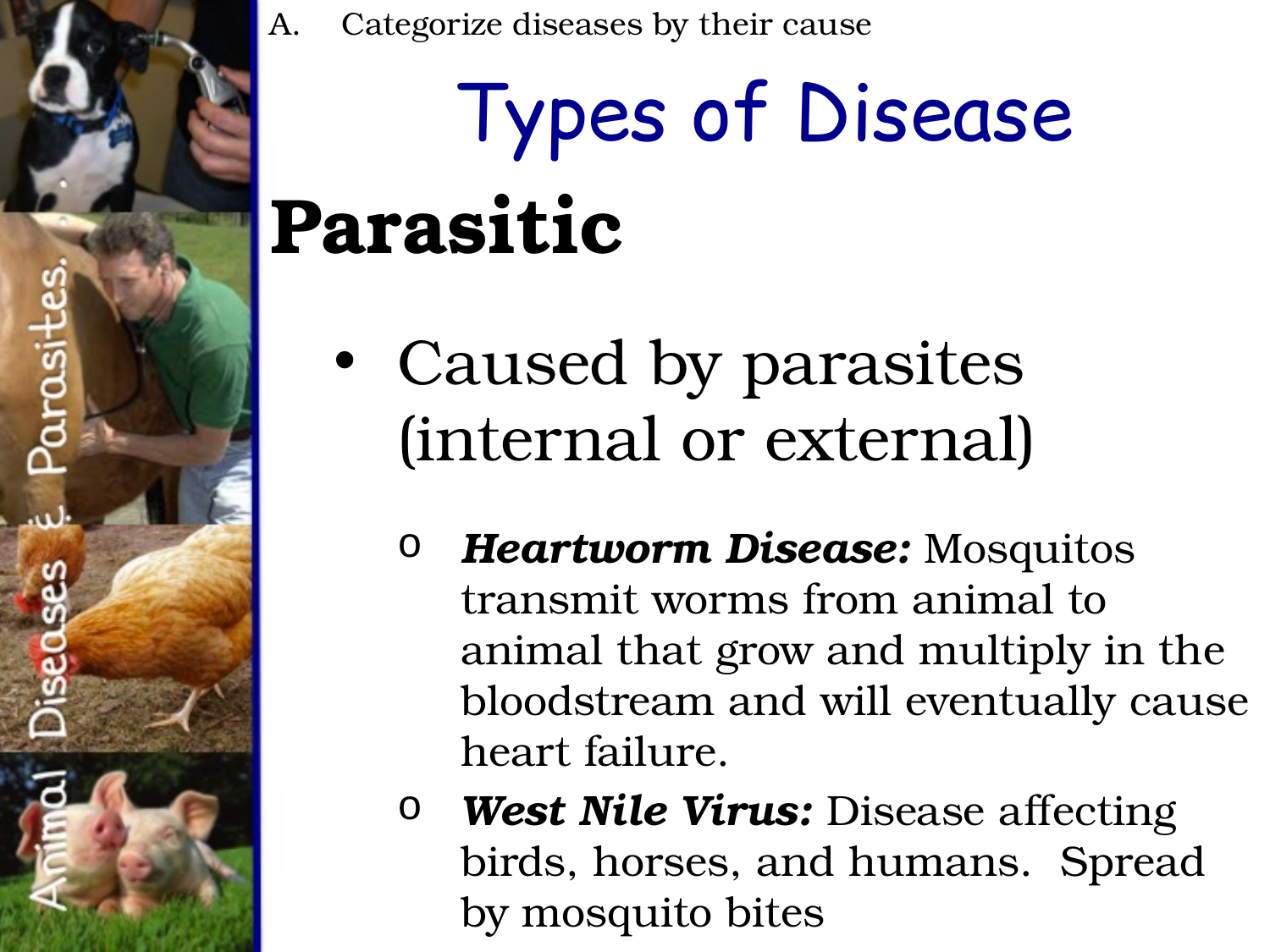

Categorize diseases by their cause
# Types of Disease
Parasitic

Caused by parasites (internal or external)

Heartworm Disease: Mosquitos transmit worms from animal to animal that grow and multiply in the bloodstream and will eventually cause heart failure.
West Nile Virus: Disease affecting birds, horses, and humans.  Spread by mosquito bites